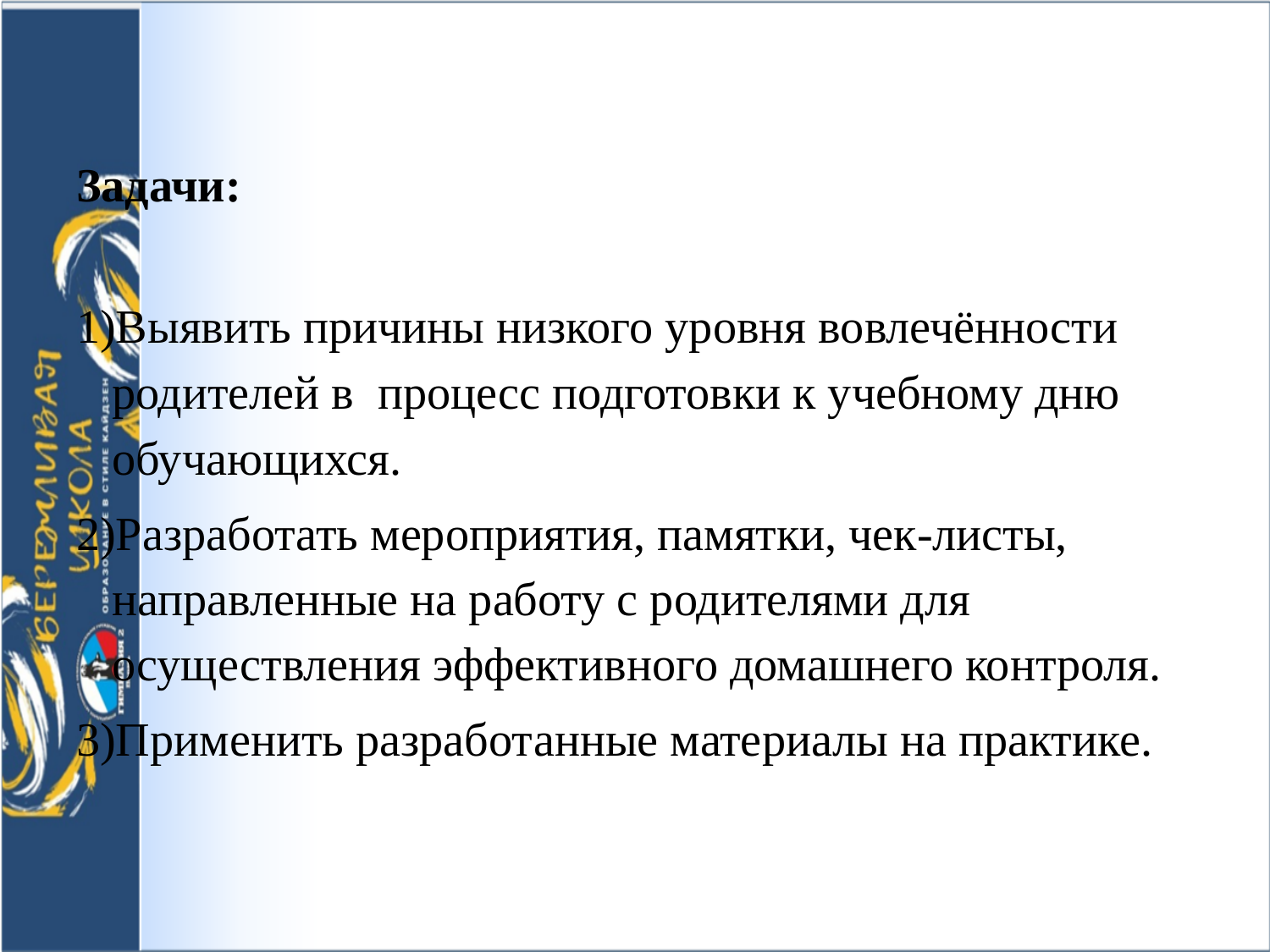

#
Задачи:

Выявить причины низкого уровня вовлечённости родителей в  процесс подготовки к учебному дню обучающихся.
Разработать мероприятия, памятки, чек-листы, направленные на работу с родителями для осуществления эффективного домашнего контроля.
Применить разработанные материалы на практике.